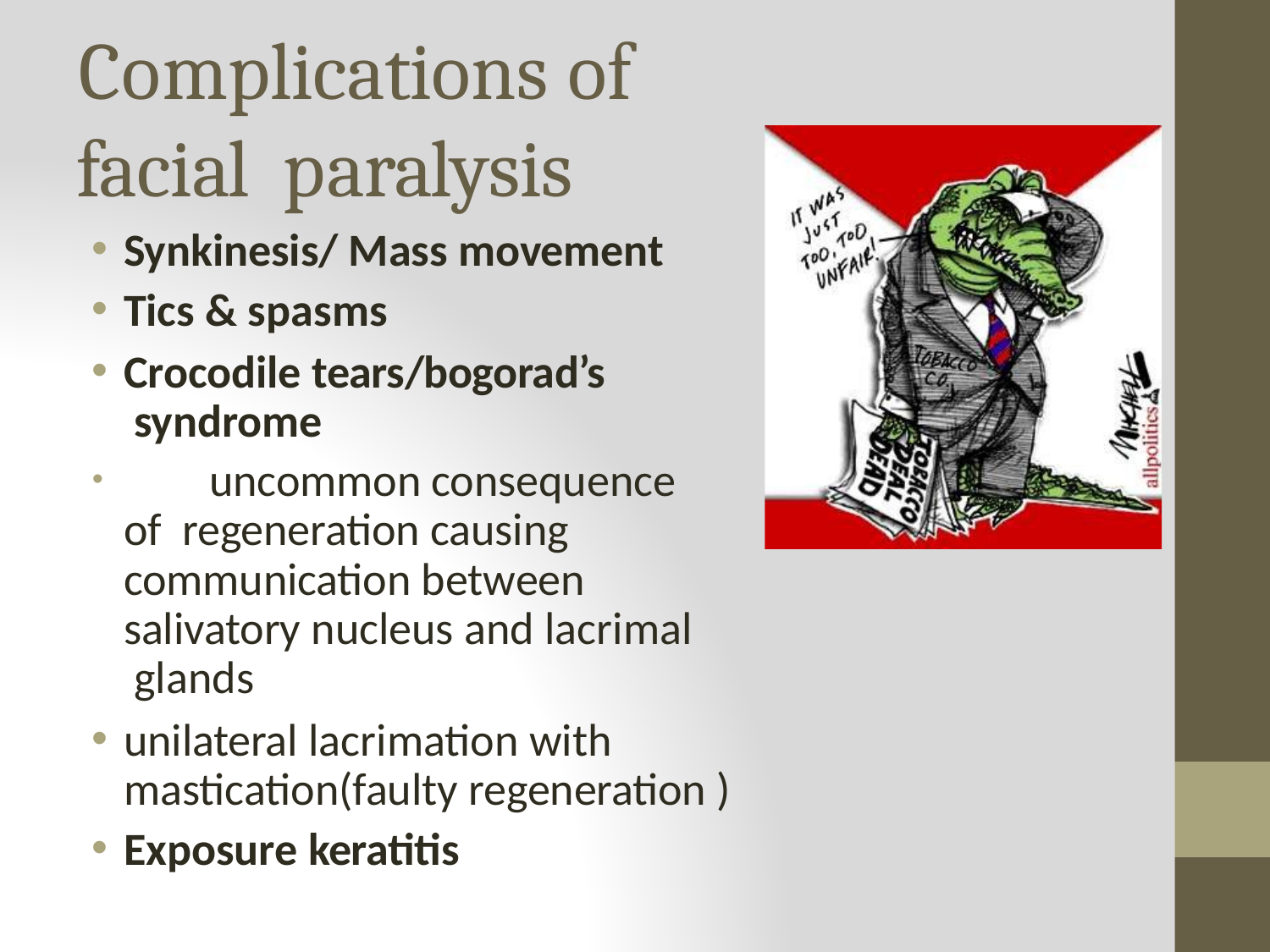

# Complications of facial  paralysis

Synkinesis/ Mass movement
Tics & spasms
Crocodile tears/bogorad’s  syndrome
	uncommon consequence of  regeneration causing  communication between  salivatory nucleus and lacrimal  glands
unilateral lacrimation with  mastication(faulty regeneration )
Exposure keratitis